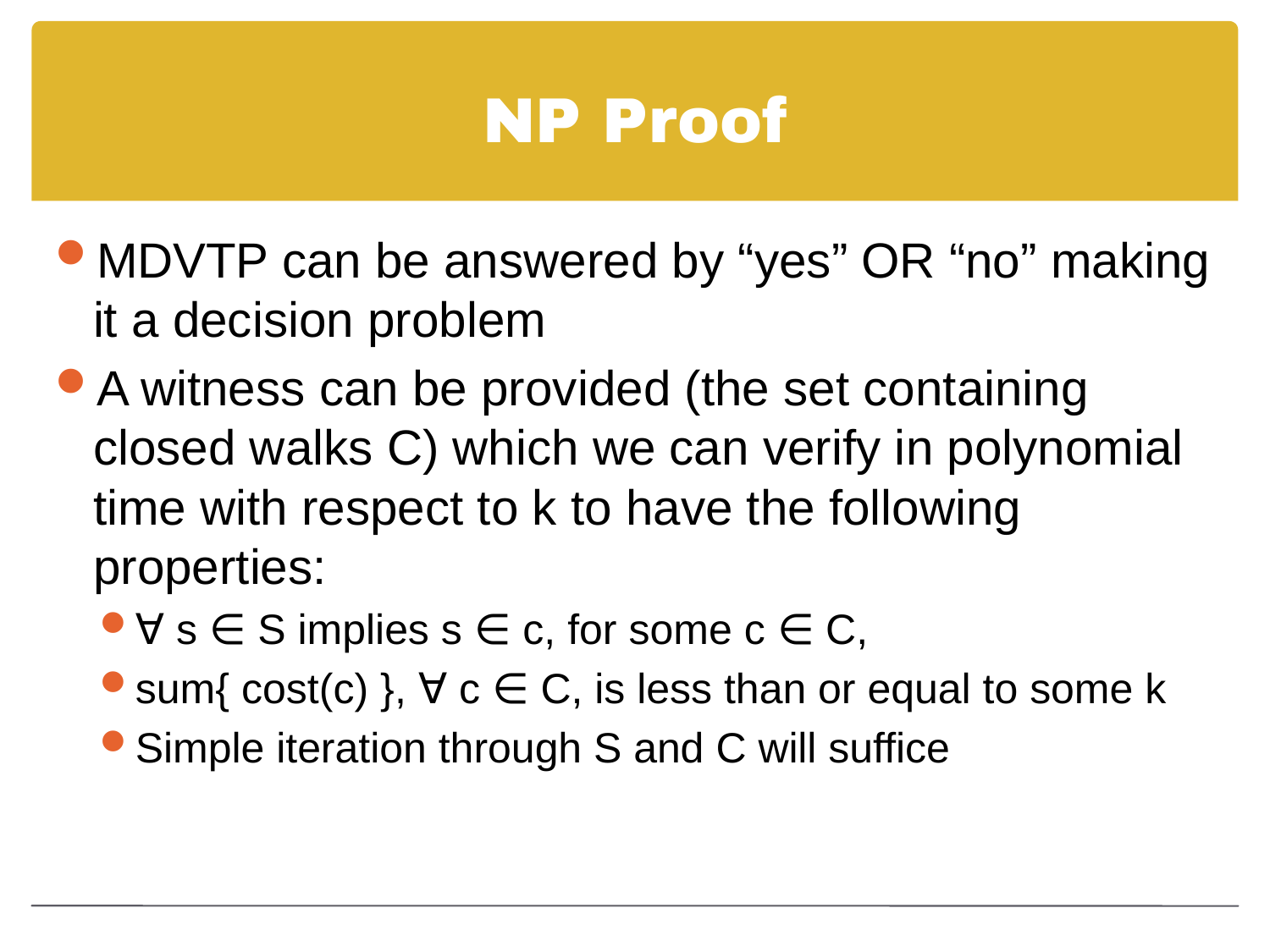

# NP Proof
MDVTP can be answered by “yes” OR “no” making it a decision problem
A witness can be provided (the set containing closed walks C) which we can verify in polynomial time with respect to k to have the following properties:
∀ s ∈ S implies s ∈ c, for some c ∈ C,
sum{ cost(c) }, ∀ c ∈ C, is less than or equal to some k
Simple iteration through S and C will suffice